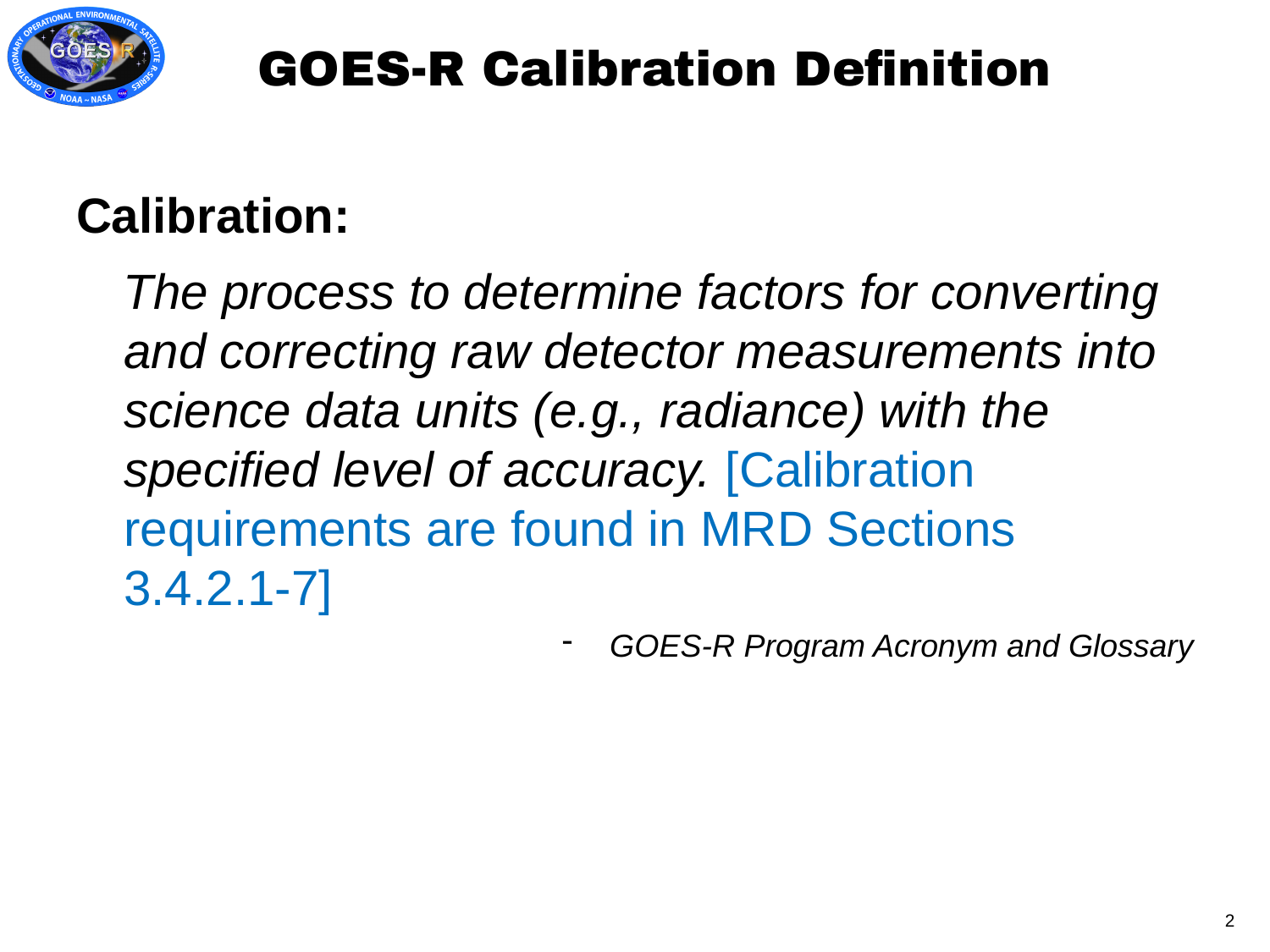

# GOES-R Calibration Definition
Calibration:
The process to determine factors for converting and correcting raw detector measurements into science data units (e.g., radiance) with the specified level of accuracy. [Calibration requirements are found in MRD Sections 3.4.2.1-7]
GOES-R Program Acronym and Glossary

2